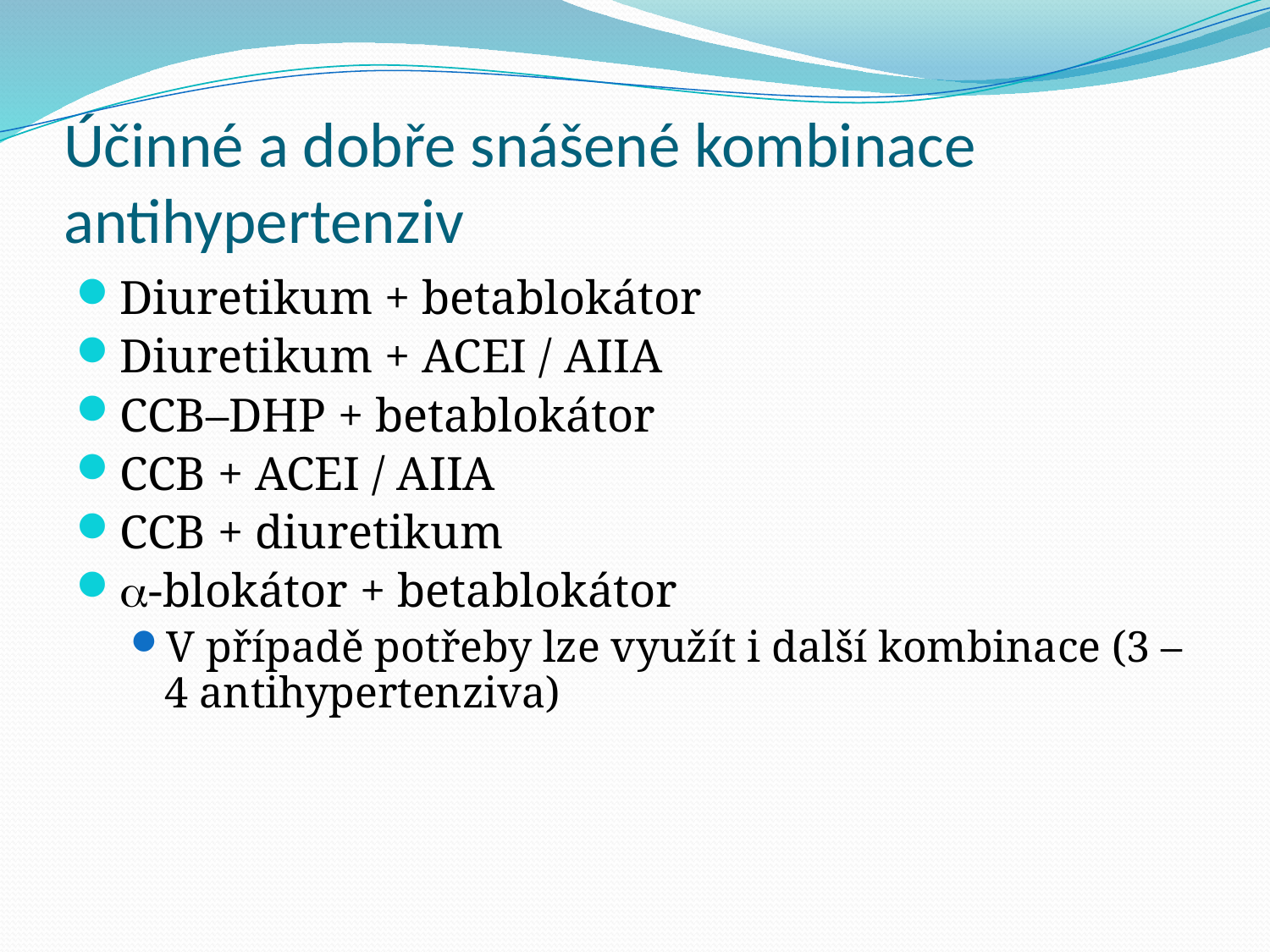

# Účinné a dobře snášené kombinace antihypertenziv
Diuretikum + betablokátor
Diuretikum + ACEI / AIIA
CCB–DHP + betablokátor
CCB + ACEI / AIIA
CCB + diuretikum
α-blokátor + betablokátor
V případě potřeby lze využít i další kombinace (3 – 4 antihypertenziva)